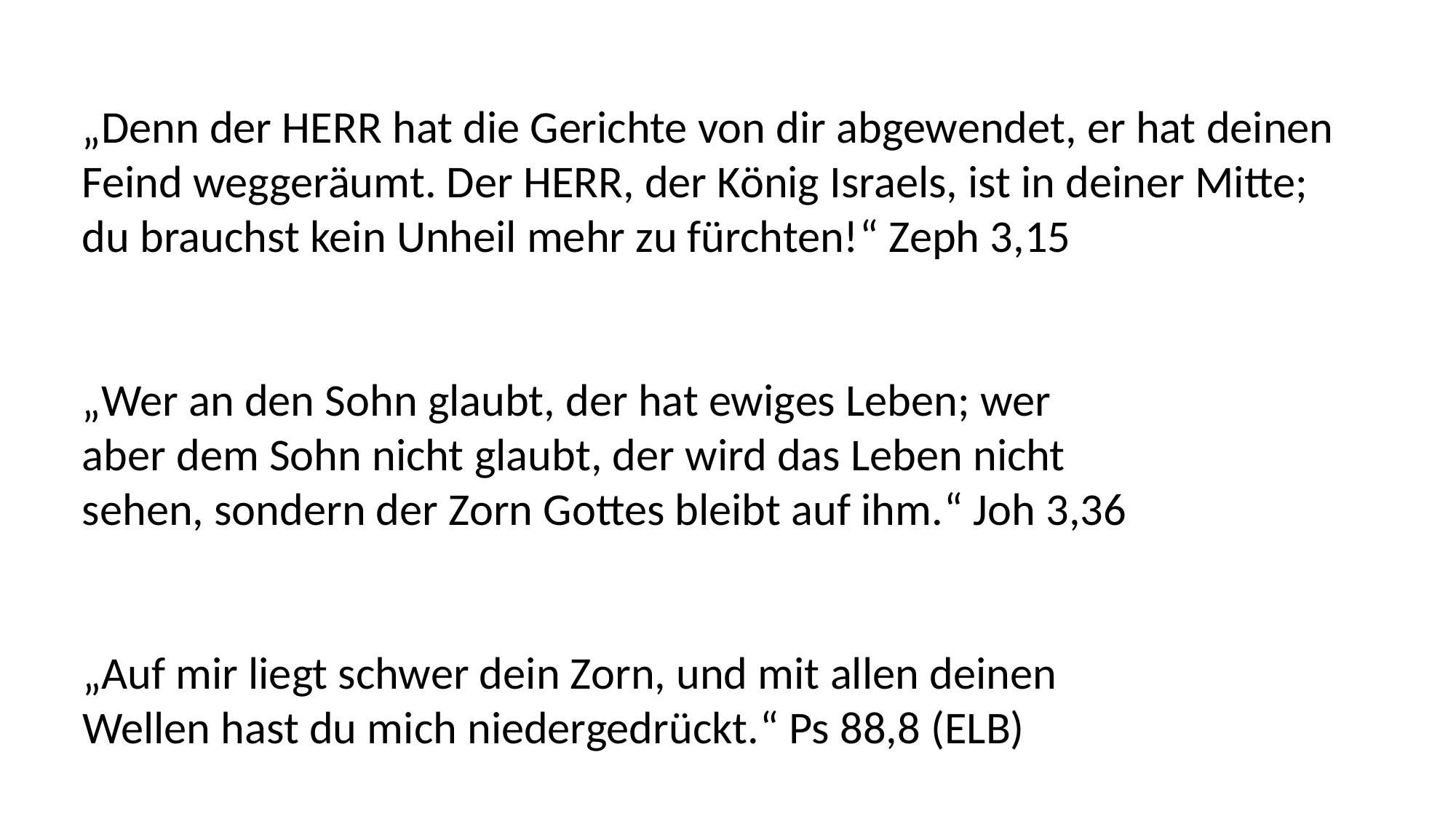

„Denn der HERR hat die Gerichte von dir abgewendet, er hat deinen Feind weggeräumt. Der HERR, der König Israels, ist in deiner Mitte; du brauchst kein Unheil mehr zu fürchten!“ Zeph 3,15
„Wer an den Sohn glaubt, der hat ewiges Leben; wer aber dem Sohn nicht glaubt, der wird das Leben nicht sehen, sondern der Zorn Gottes bleibt auf ihm.“ Joh 3,36
„Auf mir liegt schwer dein Zorn, und mit allen deinen Wellen hast du mich niedergedrückt.“ Ps 88,8 (ELB)